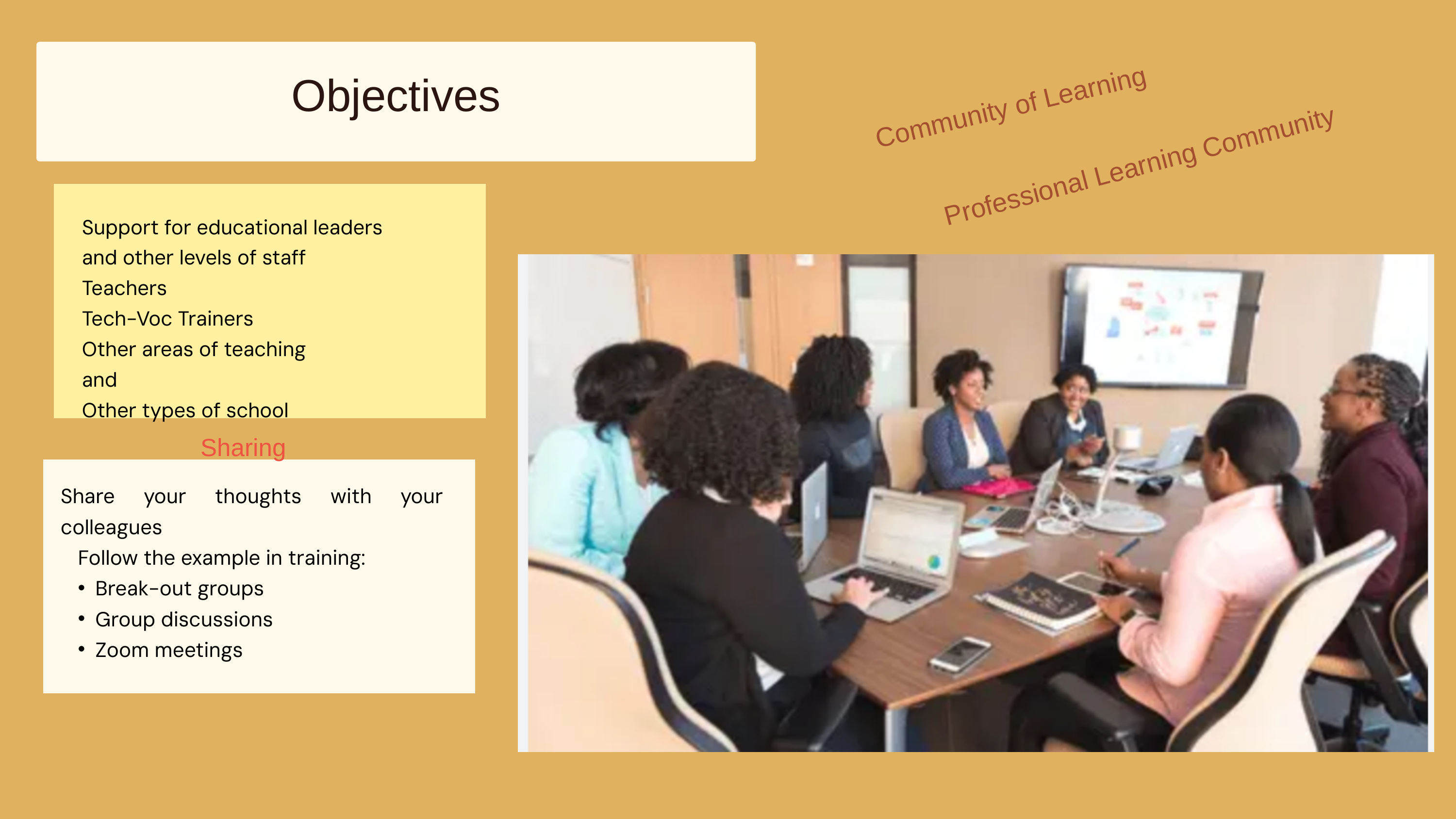

Objectives
Community of Learning
Professional Learning Community

Support for educational leaders
and other levels of staff
Teachers
Tech-Voc Trainers
Other areas of teaching
and
Other types of school

Sharing

Share your thoughts with your colleagues
Follow the example in training:
Break-out groups
Group discussions
Zoom meetings